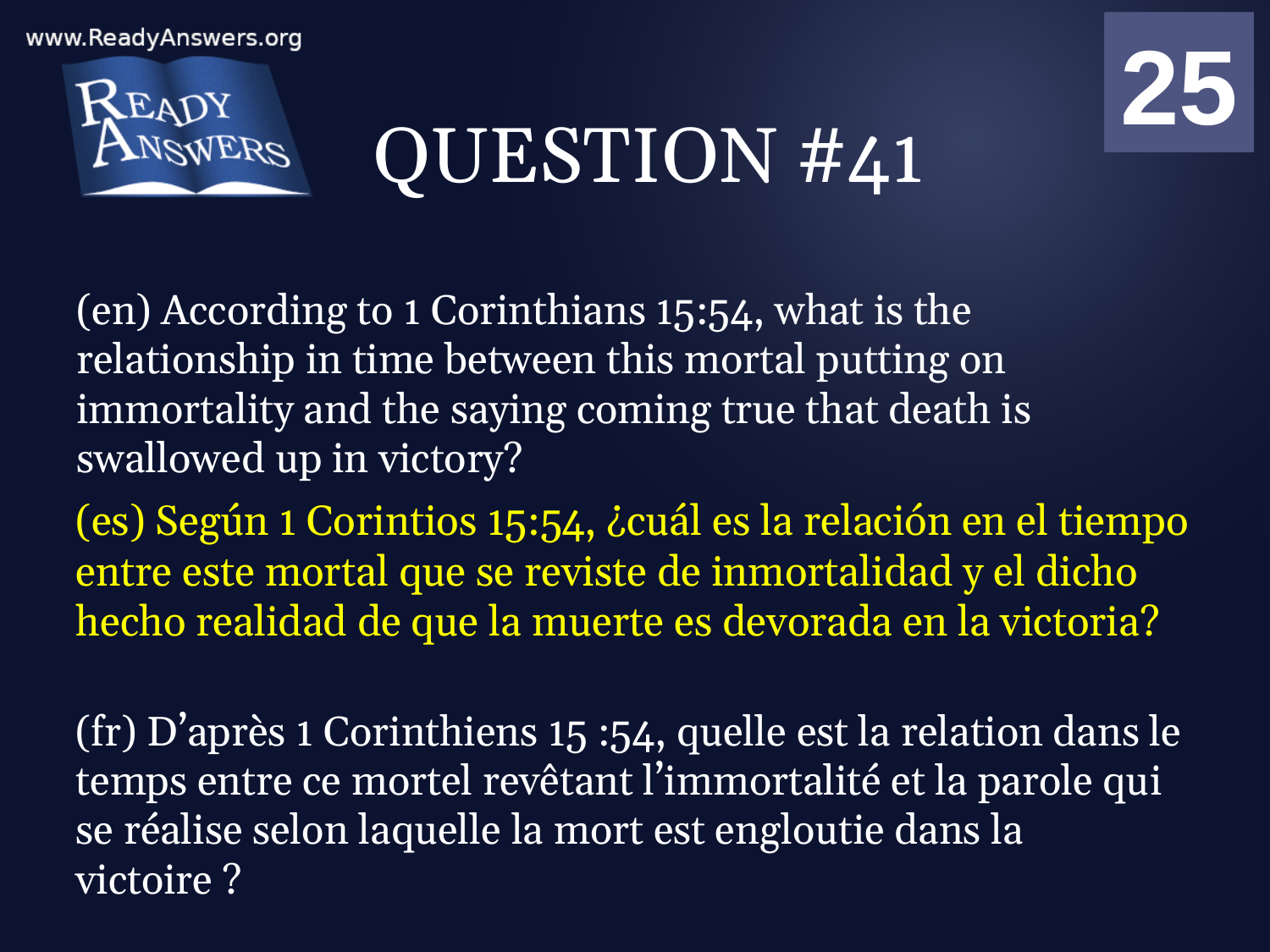

01
02
03
04
05
06
07
08
09
10
11
12
13
14
15
16
17
18
19
20
21
22
23
24
25
00
# QUESTION #41
(en) According to 1 Corinthians 15:54, what is the relationship in time between this mortal putting on immortality and the saying coming true that death is swallowed up in victory?
(es) Según 1 Corintios 15:54, ¿cuál es la relación en el tiempo entre este mortal que se reviste de inmortalidad y el dicho hecho realidad de que la muerte es devorada en la victoria?
(fr) D’après 1 Corinthiens 15 :54, quelle est la relation dans le temps entre ce mortel revêtant l’immortalité et la parole qui se réalise selon laquelle la mort est engloutie dans la victoire ?